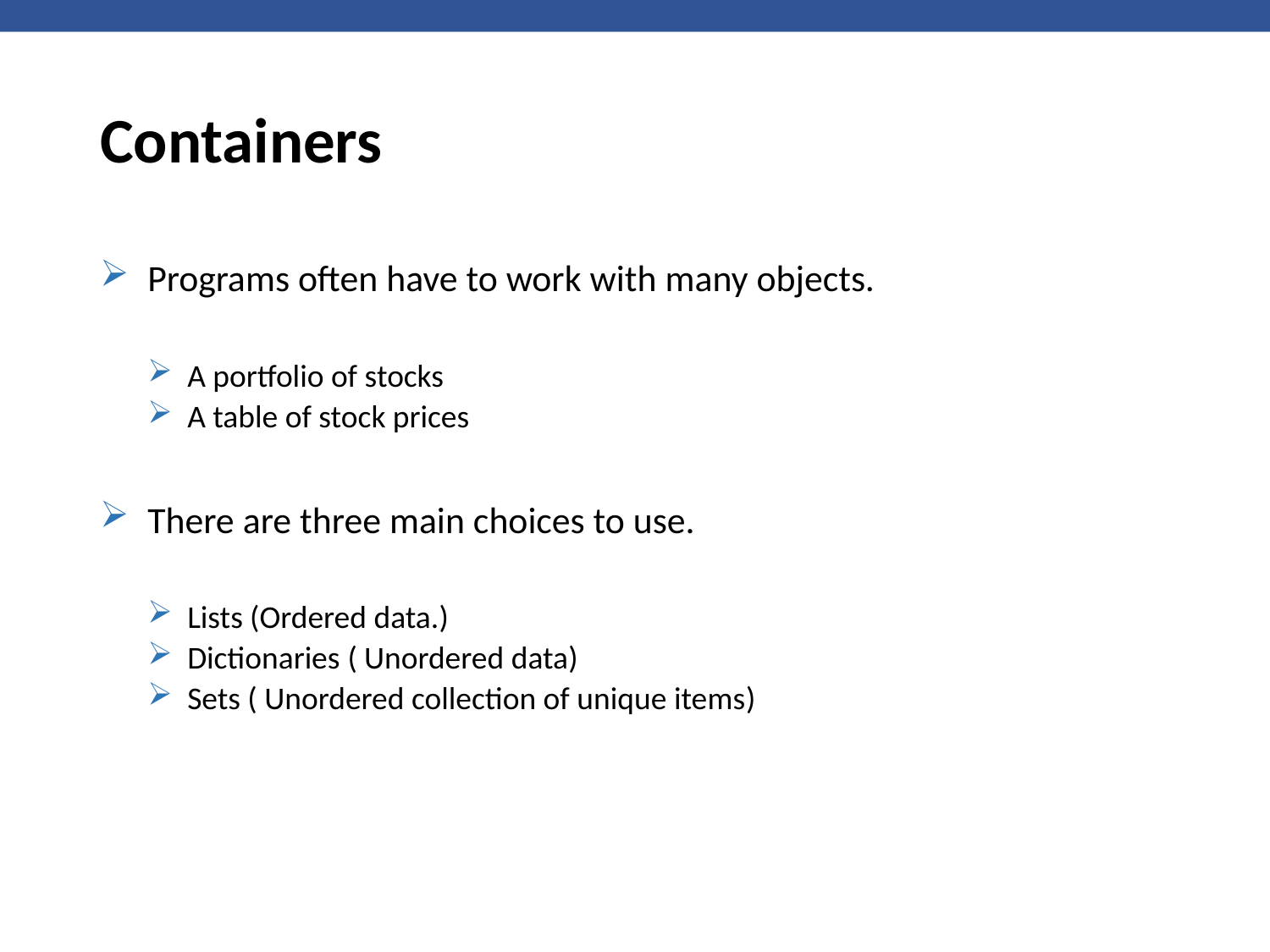

# Containers
Programs often have to work with many objects.

A portfolio of stocks
A table of stock prices

There are three main choices to use.

Lists (Ordered data.)
Dictionaries ( Unordered data)
Sets ( Unordered collection of unique items)